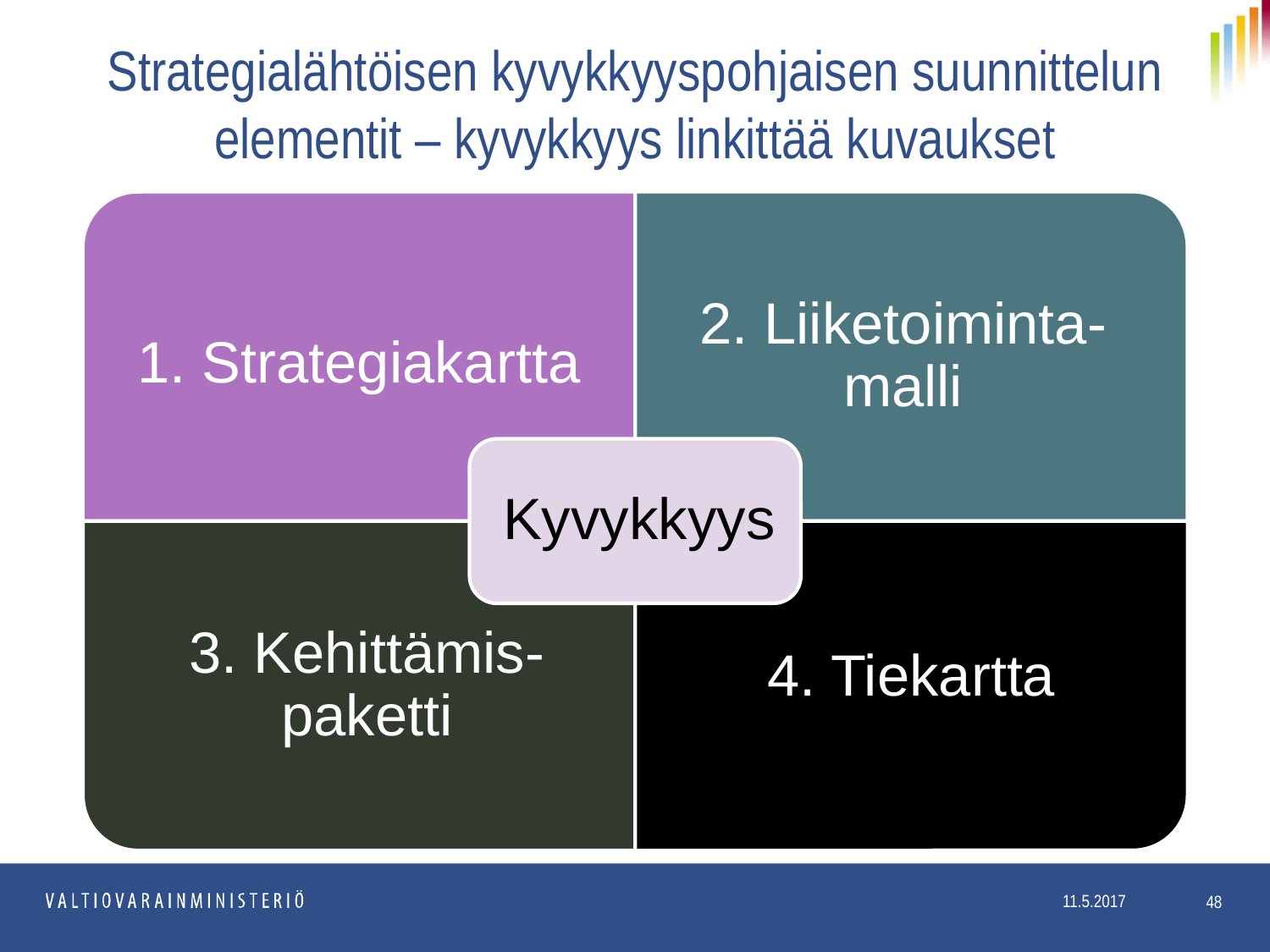

# Strategialähtöisen kyvykkyyspohjaisen suunnittelun elementit – kyvykkyys linkittää kuvaukset
1. Strategiakartta
2. Liiketoiminta-malli
3. Kehittämis-paketti
4. Tiekartta
Kyvykkyys
48
11.5.2017